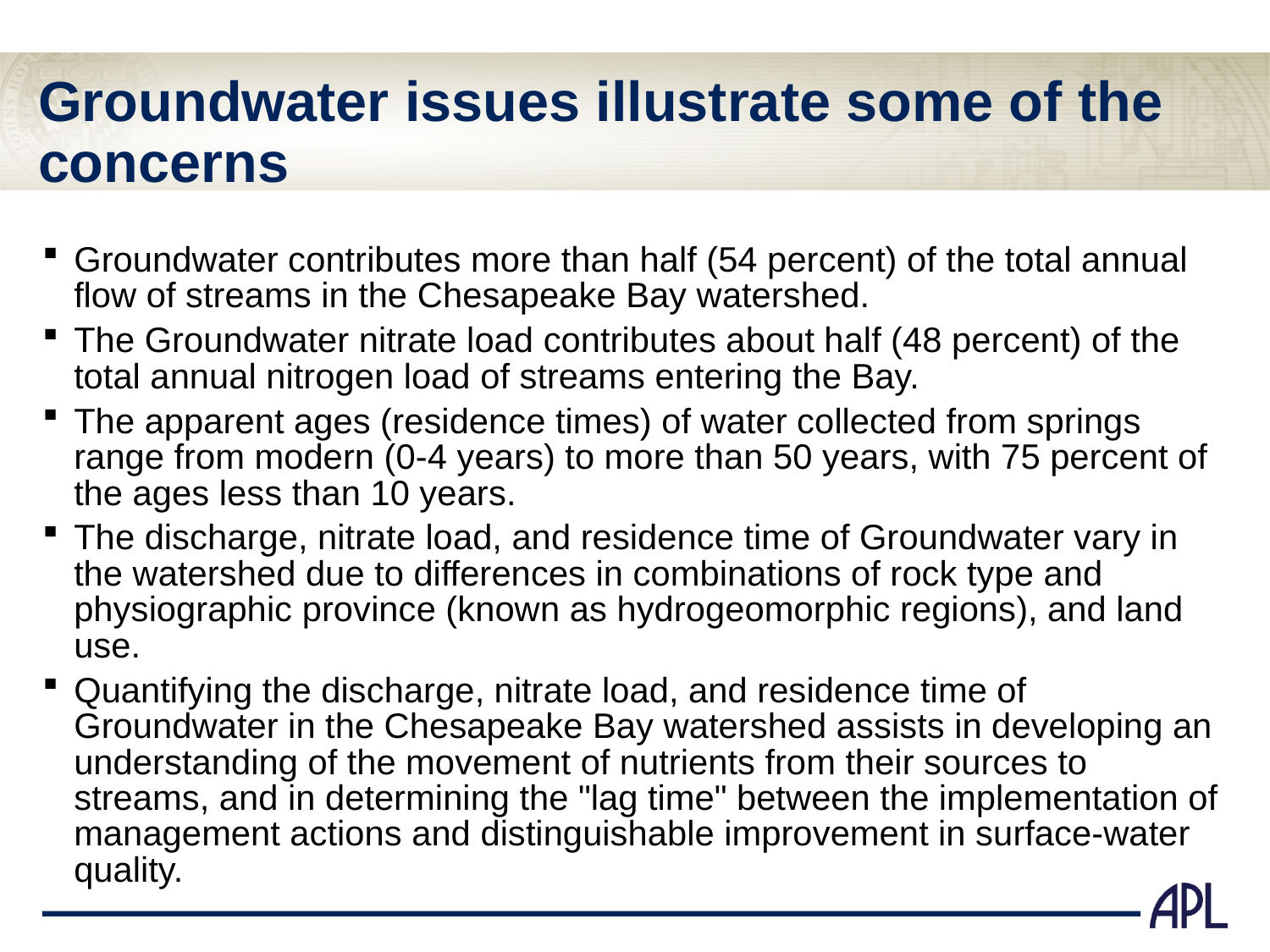

# Groundwater issues illustrate some of the concerns
Groundwater contributes more than half (54 percent) of the total annual flow of streams in the Chesapeake Bay watershed.
The Groundwater nitrate load contributes about half (48 percent) of the total annual nitrogen load of streams entering the Bay.
The apparent ages (residence times) of water collected from springs range from modern (0-4 years) to more than 50 years, with 75 percent of the ages less than 10 years.
The discharge, nitrate load, and residence time of Groundwater vary in the watershed due to differences in combinations of rock type and physiographic province (known as hydrogeomorphic regions), and land use.
Quantifying the discharge, nitrate load, and residence time of Groundwater in the Chesapeake Bay watershed assists in developing an understanding of the movement of nutrients from their sources to streams, and in determining the "lag time" between the implementation of management actions and distinguishable improvement in surface-water quality.